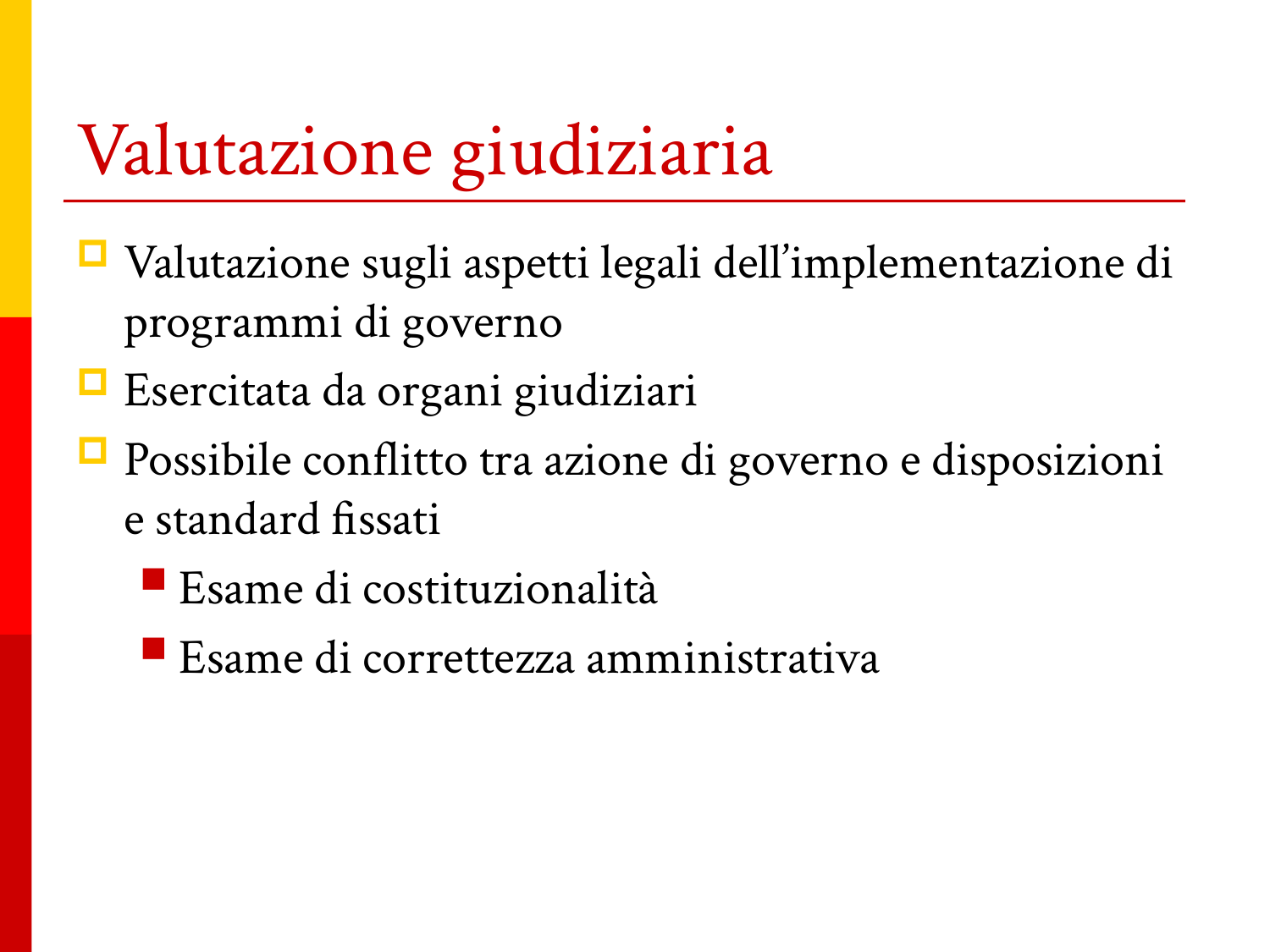

# Valutazione giudiziaria
Valutazione sugli aspetti legali dell’implementazione di programmi di governo
Esercitata da organi giudiziari
Possibile conflitto tra azione di governo e disposizioni e standard fissati
Esame di costituzionalità
Esame di correttezza amministrativa